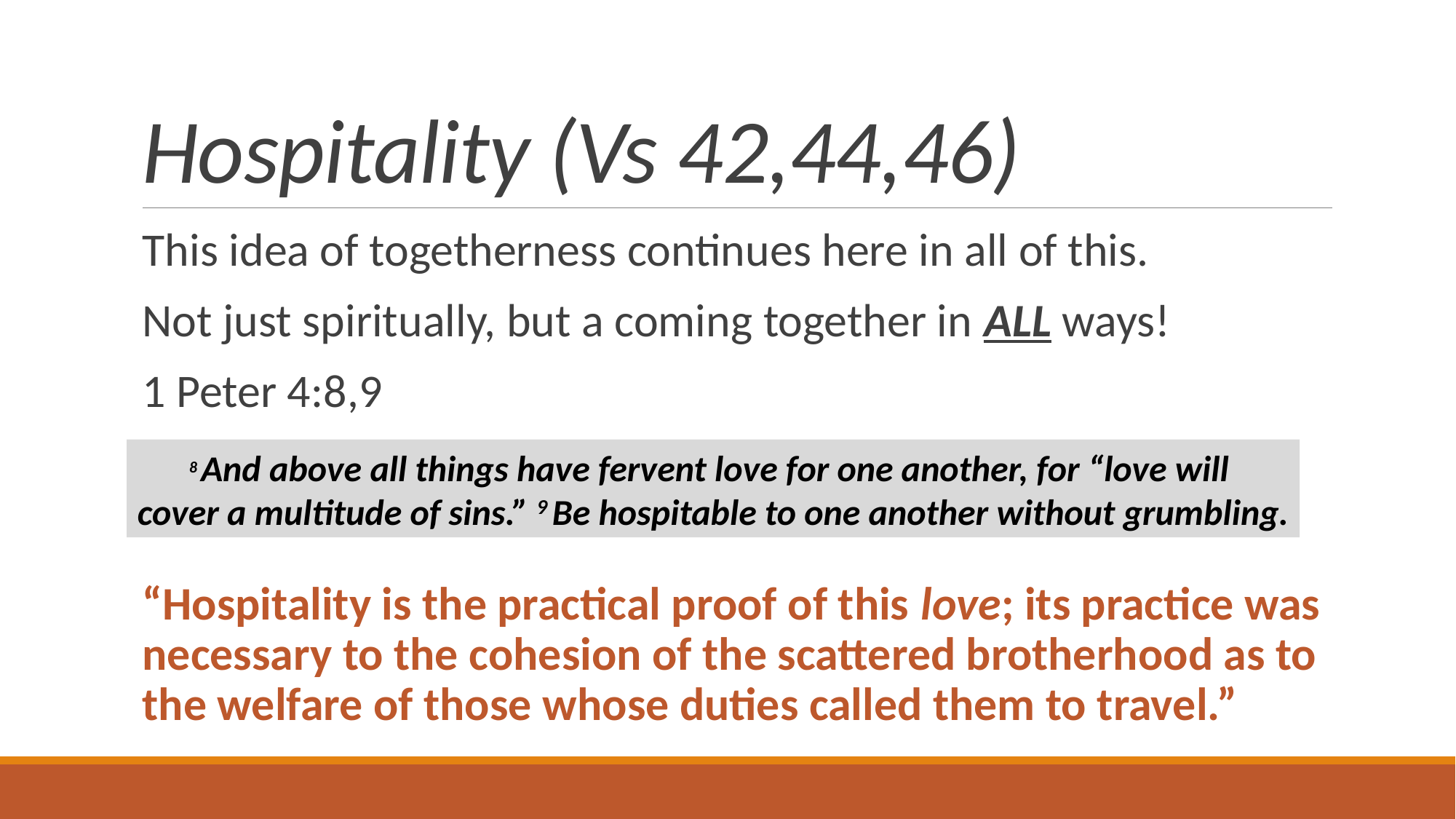

# Hospitality (Vs 42,44,46)
This idea of togetherness continues here in all of this.
Not just spiritually, but a coming together in ALL ways!
1 Peter 4:8,9

“Hospitality is the practical proof of this love; its practice was necessary to the cohesion of the scattered brotherhood as to the welfare of those whose duties called them to travel.”
8 And above all things have fervent love for one another, for “love will
cover a multitude of sins.” 9 Be hospitable to one another without grumbling.